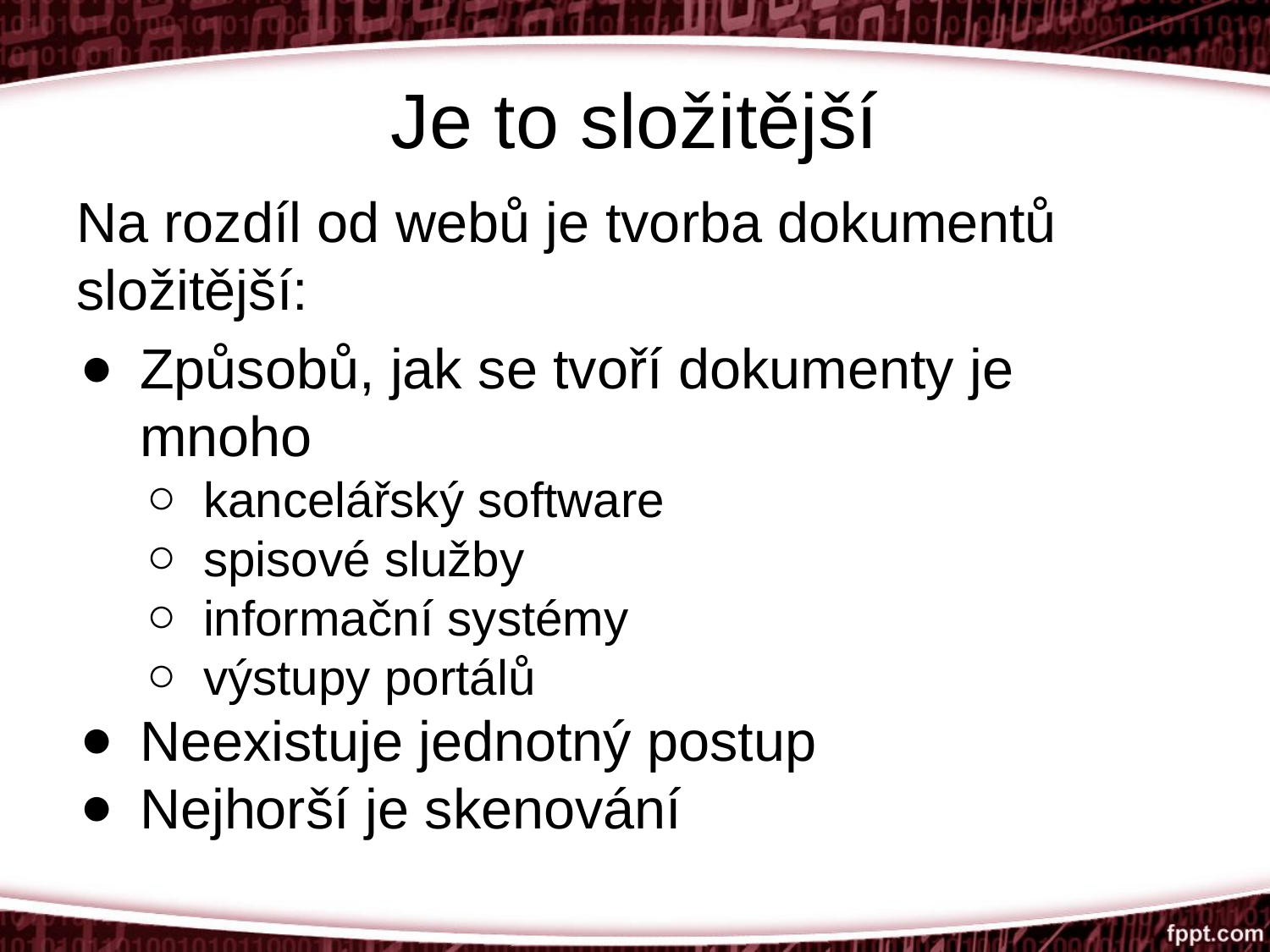

# Je to složitější
Na rozdíl od webů je tvorba dokumentů složitější:
Způsobů, jak se tvoří dokumenty je mnoho
kancelářský software
spisové služby
informační systémy
výstupy portálů
Neexistuje jednotný postup
Nejhorší je skenování